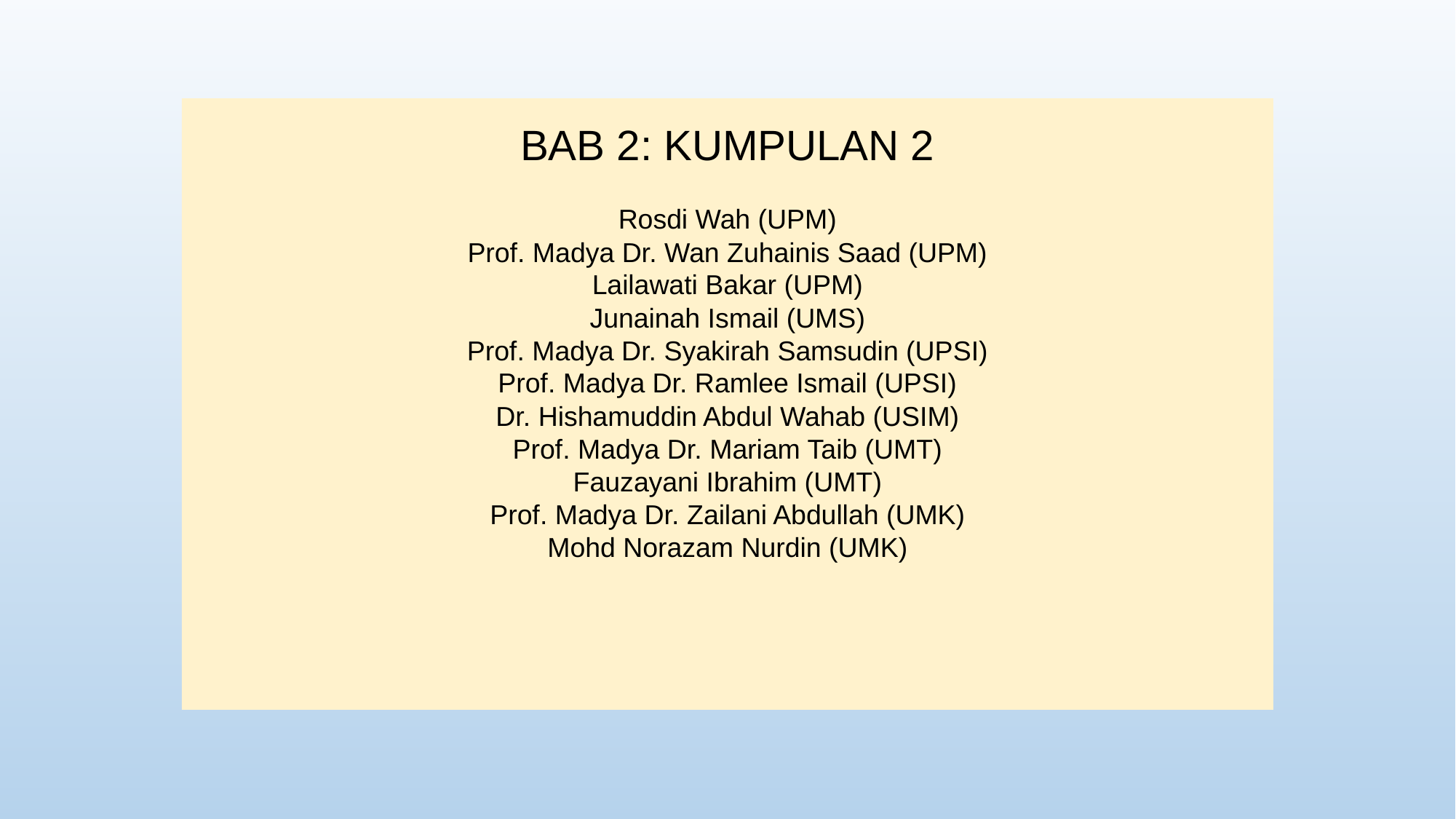

BAB 2: KUMPULAN 2

Rosdi Wah (UPM)
Prof. Madya Dr. Wan Zuhainis Saad (UPM)
Lailawati Bakar (UPM)
Junainah Ismail (UMS)
Prof. Madya Dr. Syakirah Samsudin (UPSI)
Prof. Madya Dr. Ramlee Ismail (UPSI)
Dr. Hishamuddin Abdul Wahab (USIM)
Prof. Madya Dr. Mariam Taib (UMT)
Fauzayani Ibrahim (UMT)
Prof. Madya Dr. Zailani Abdullah (UMK)
Mohd Norazam Nurdin (UMK)